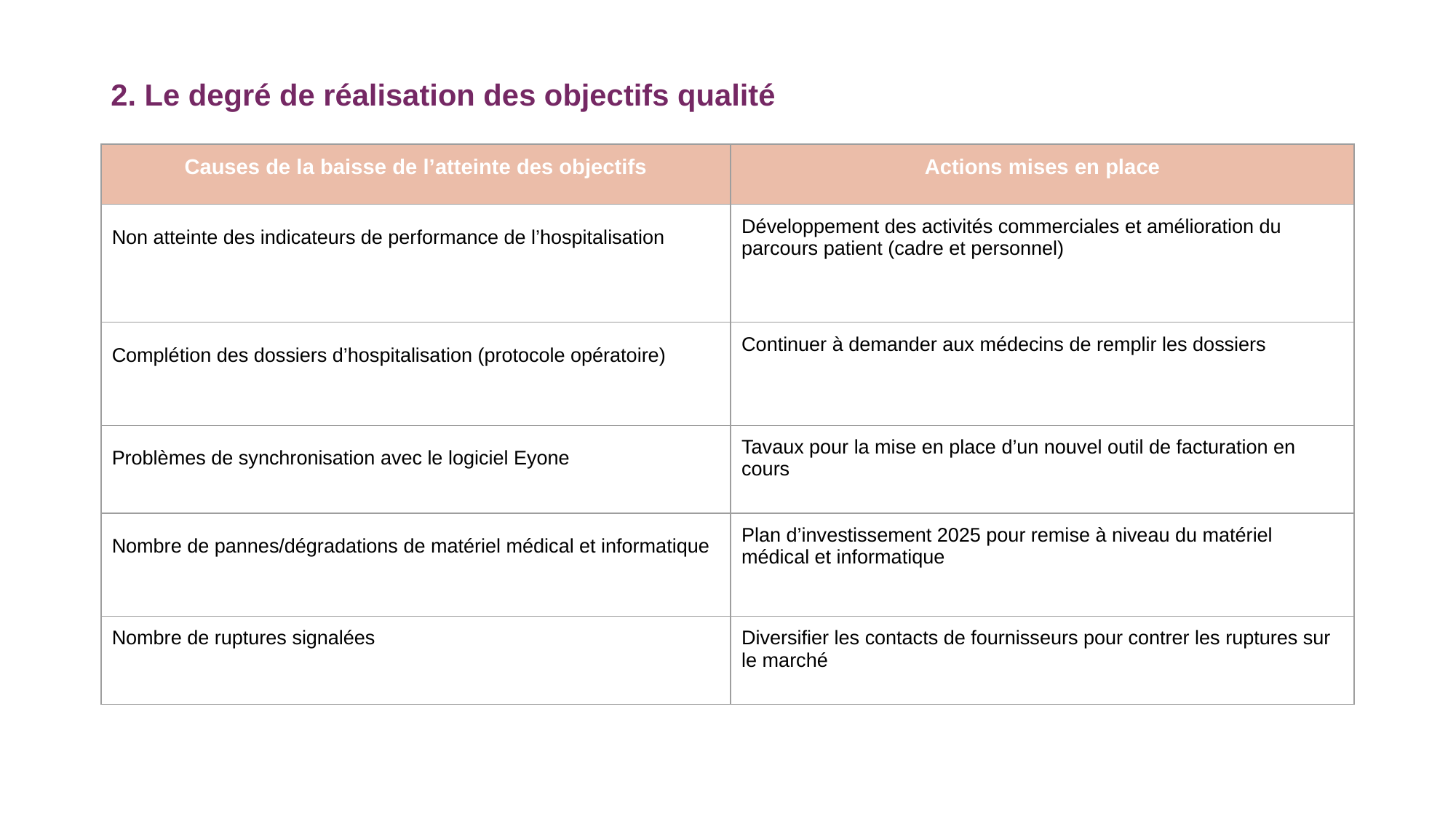

# 2. Le degré de réalisation des objectifs qualité
| Causes de la baisse de l’atteinte des objectifs | Actions mises en place |
| --- | --- |
| Non atteinte des indicateurs de performance de l’hospitalisation | Développement des activités commerciales et amélioration du parcours patient (cadre et personnel) |
| Complétion des dossiers d’hospitalisation (protocole opératoire) | Continuer à demander aux médecins de remplir les dossiers |
| Problèmes de synchronisation avec le logiciel Eyone | Tavaux pour la mise en place d’un nouvel outil de facturation en cours |
| Nombre de pannes/dégradations de matériel médical et informatique | Plan d’investissement 2025 pour remise à niveau du matériel médical et informatique |
| Nombre de ruptures signalées | Diversifier les contacts de fournisseurs pour contrer les ruptures sur le marché |